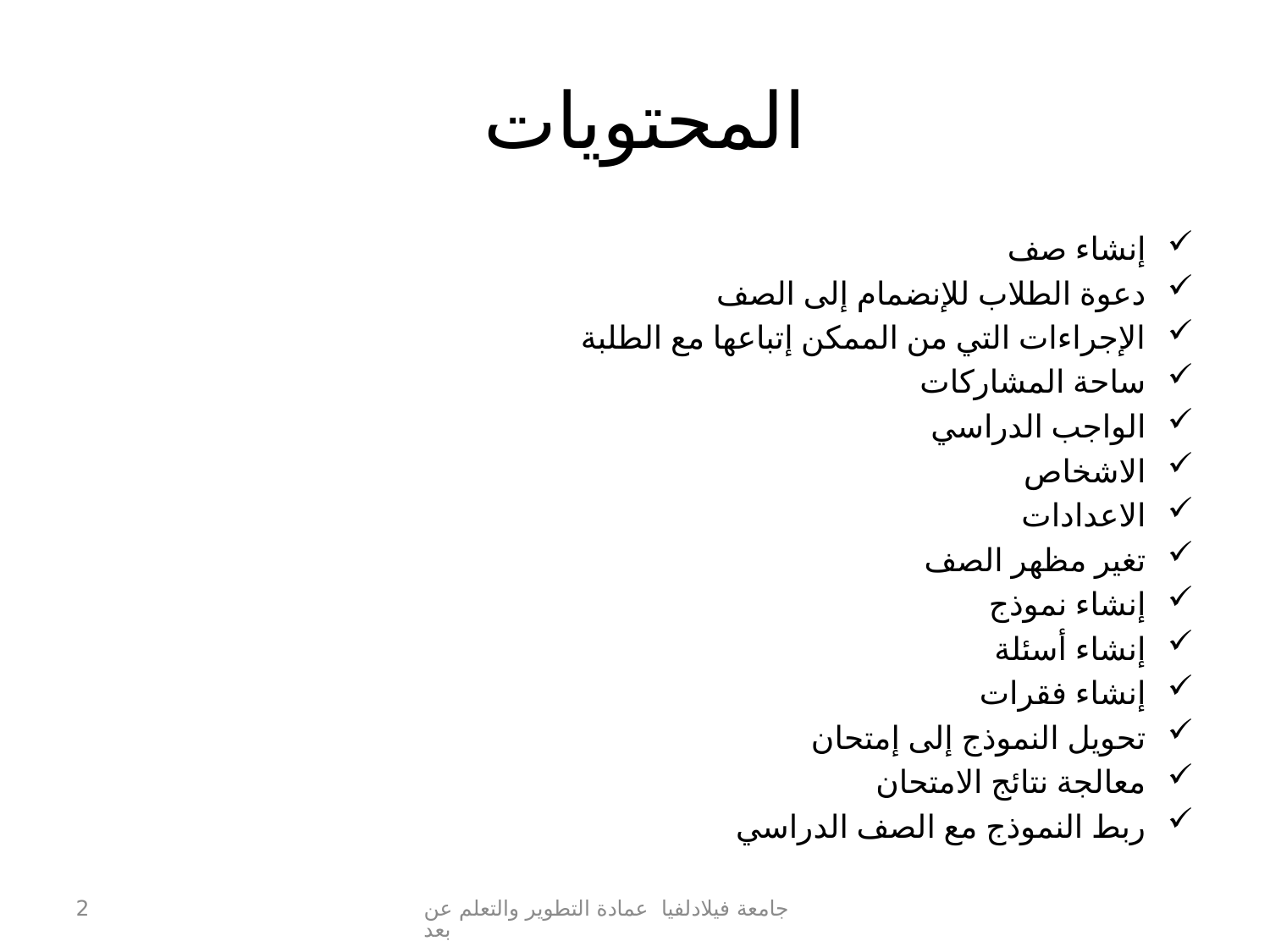

# المحتويات
إنشاء صف
دعوة الطلاب للإنضمام إلى الصف
الإجراءات التي من الممكن إتباعها مع الطلبة
ساحة المشاركات
الواجب الدراسي
الاشخاص
الاعدادات
تغير مظهر الصف
إنشاء نموذج
إنشاء أسئلة
إنشاء فقرات
تحويل النموذج إلى إمتحان
معالجة نتائج الامتحان
ربط النموذج مع الصف الدراسي

2
جامعة فيلادلفيا  عمادة التطوير والتعلم عن بعد